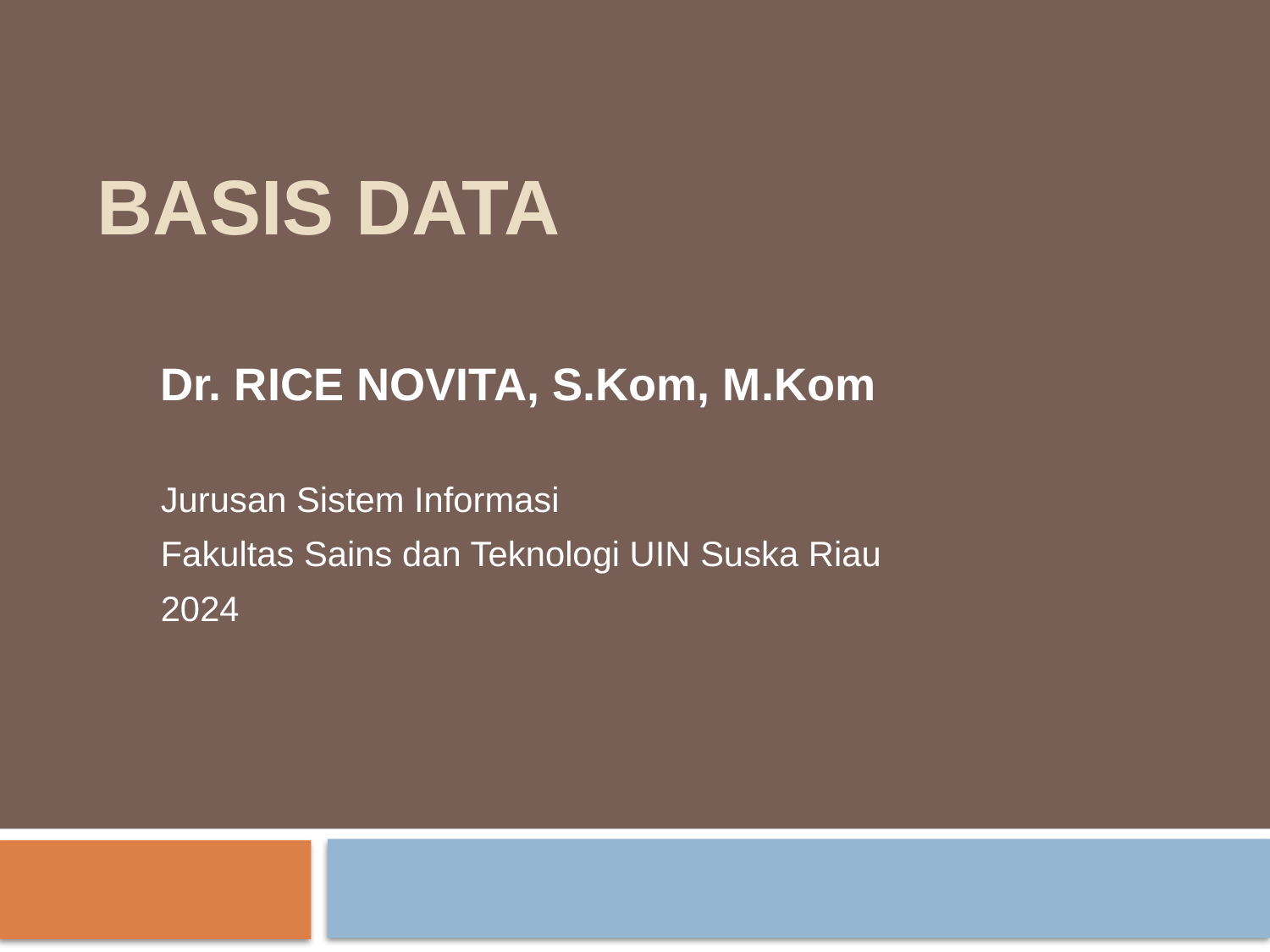

# BASIS DATA
Dr. RICE NOVITA, S.Kom, M.Kom

Jurusan Sistem Informasi
Fakultas Sains dan Teknologi UIN Suska Riau
2024